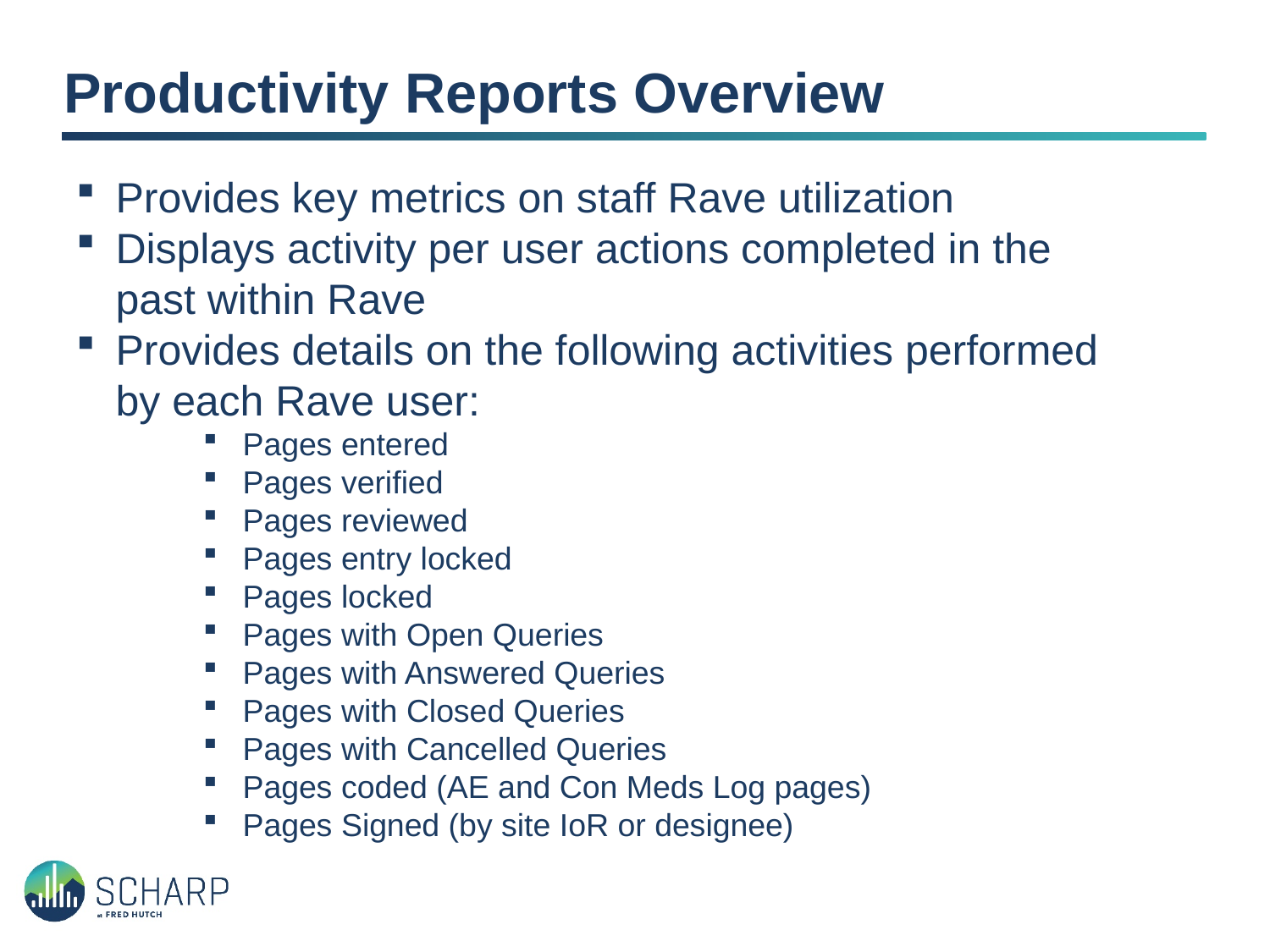

# Productivity Reports Overview
Provides key metrics on staff Rave utilization
Displays activity per user actions completed in the past within Rave
Provides details on the following activities performed by each Rave user:
Pages entered
Pages verified
Pages reviewed
Pages entry locked
Pages locked
Pages with Open Queries
Pages with Answered Queries
Pages with Closed Queries
Pages with Cancelled Queries
Pages coded (AE and Con Meds Log pages)
Pages Signed (by site IoR or designee)